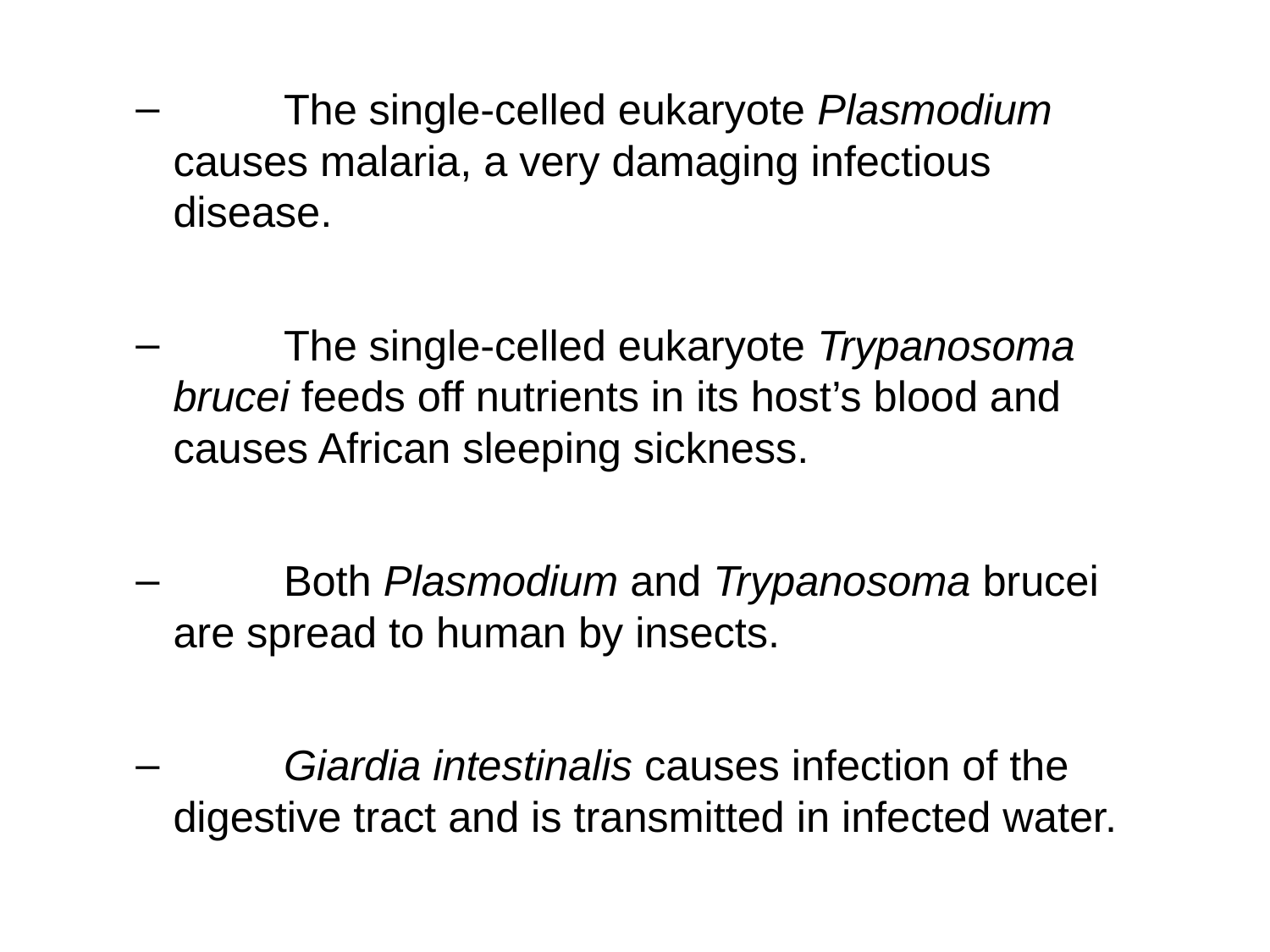

The single-celled eukaryote Plasmodium causes malaria, a very damaging infectious disease.

	The single-celled eukaryote Trypanosoma brucei feeds off nutrients in its host’s blood and causes African sleeping sickness.

	Both Plasmodium and Trypanosoma brucei are spread to human by insects.

	Giardia intestinalis causes infection of the digestive tract and is transmitted in infected water.